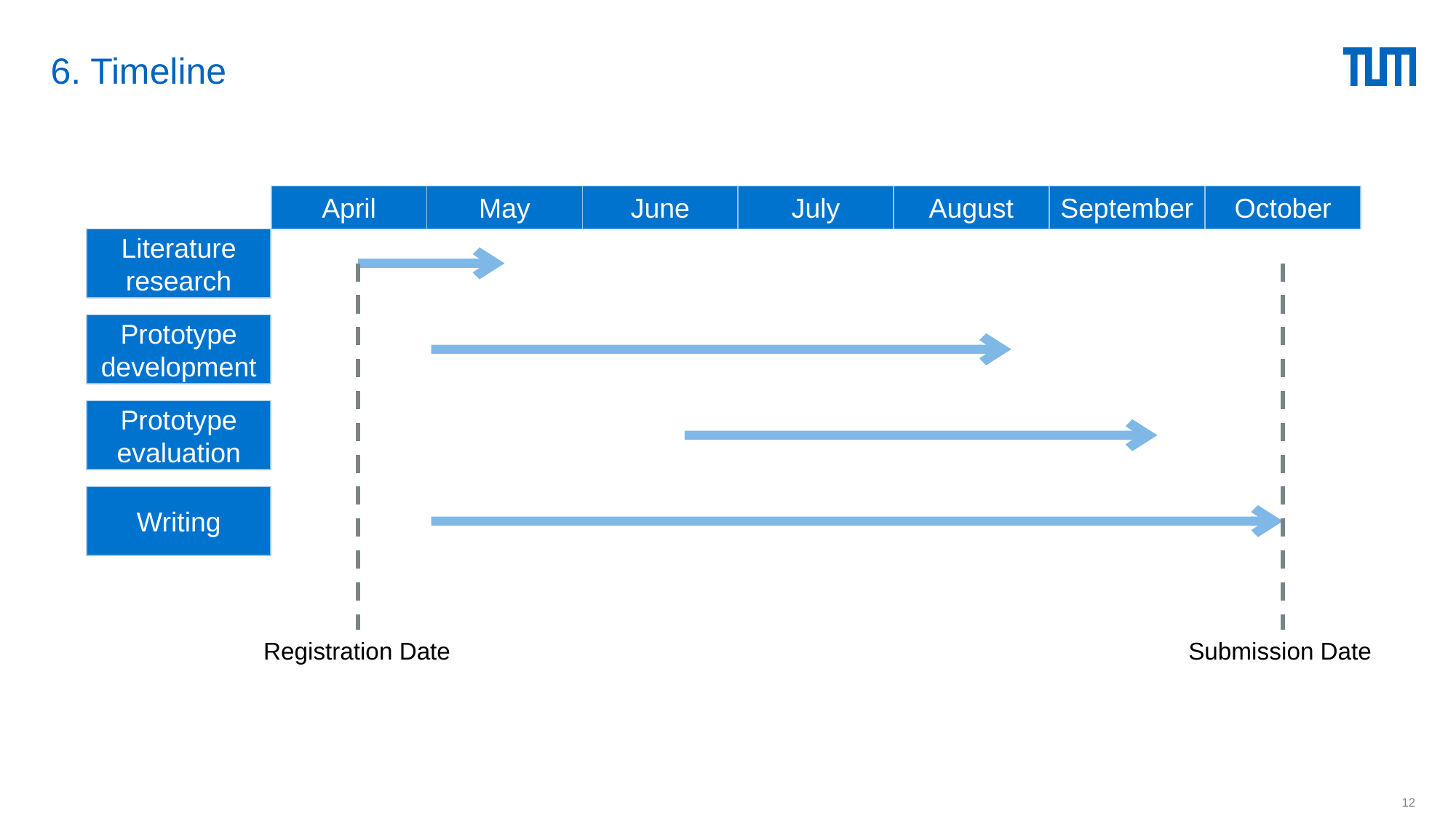

# 6. Timeline
April
May
June
July
August
September
October
Literature research
Prototype development
Prototype evaluation
Writing
Registration Date
Submission Date
12